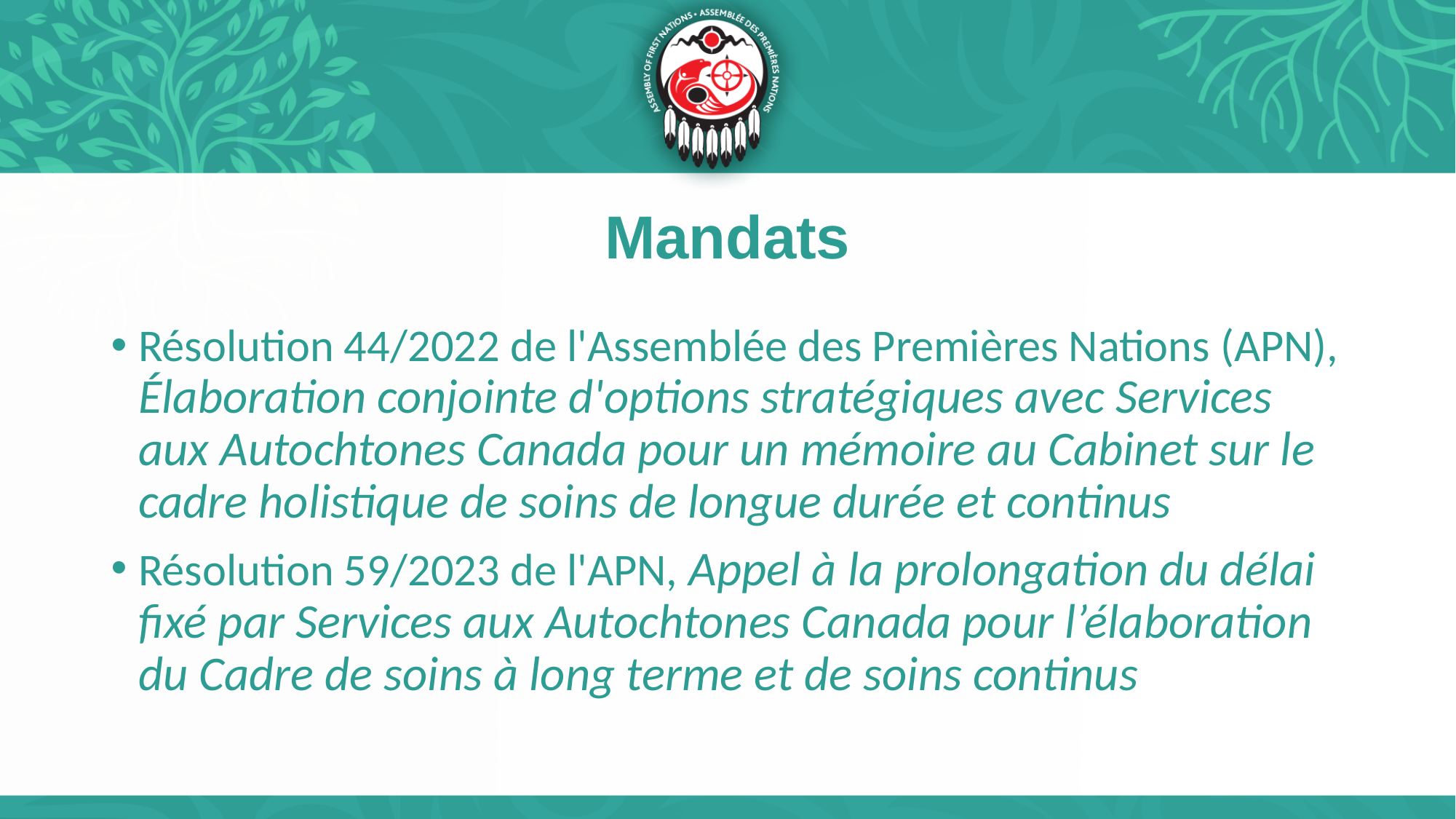

# Mandats
Résolution 44/2022 de l'Assemblée des Premières Nations (APN), Élaboration conjointe d'options stratégiques avec Services aux Autochtones Canada pour un mémoire au Cabinet sur le cadre holistique de soins de longue durée et continus
Résolution 59/2023 de l'APN, Appel à la prolongation du délai fixé par Services aux Autochtones Canada pour l’élaboration du Cadre de soins à long terme et de soins continus